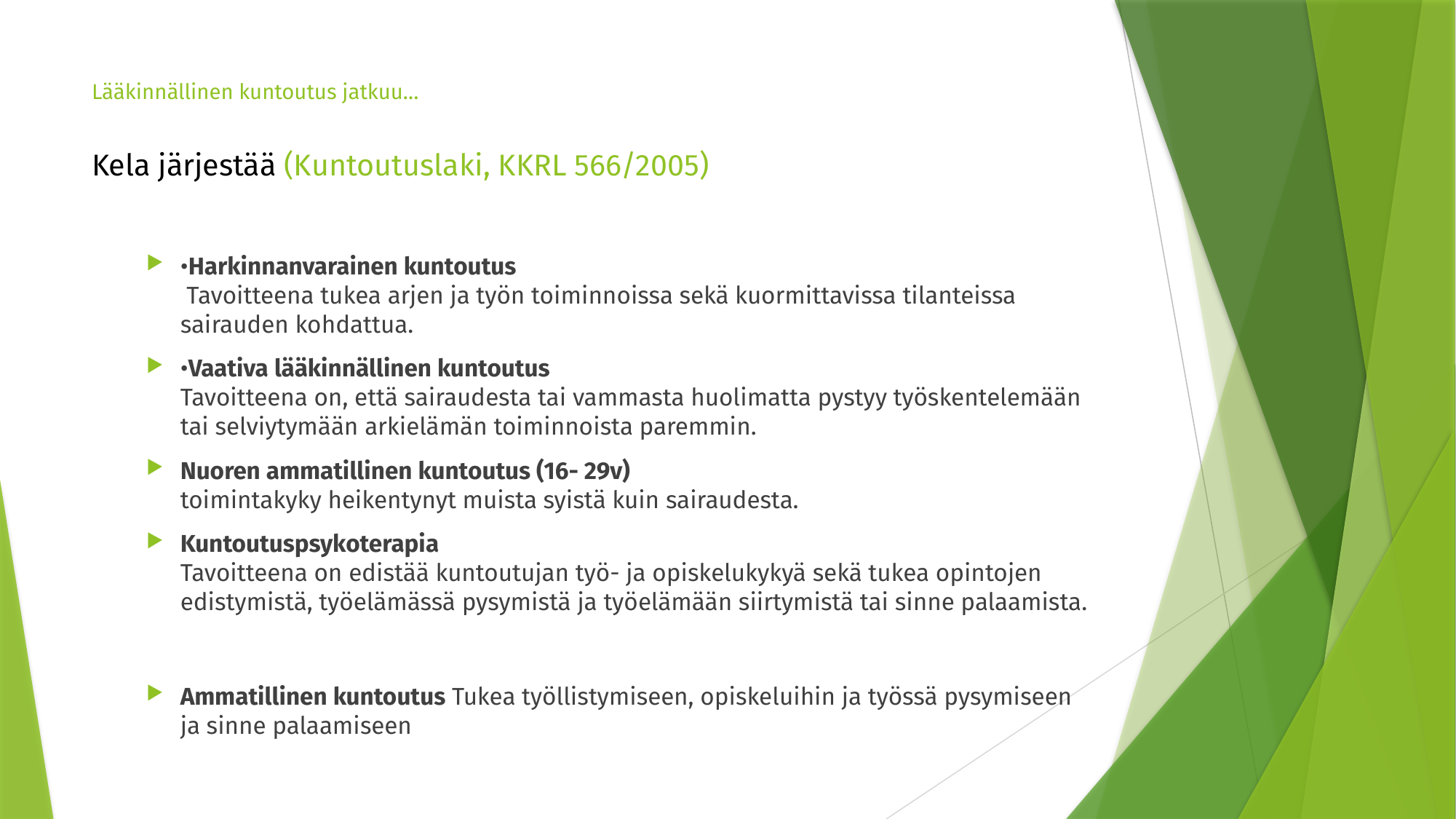

# Lääkinnällinen kuntoutus jatkuu… Kela järjestää (Kuntoutuslaki, KKRL 566/2005)
•Harkinnanvarainen kuntoutus
 Tavoitteena tukea arjen ja työn toiminnoissa sekä kuormittavissa tilanteissa sairauden kohdattua.
•Vaativa lääkinnällinen kuntoutus
Tavoitteena on, että sairaudesta tai vammasta huolimatta pystyy työskentelemään tai selviytymään arkielämän toiminnoista paremmin.
Nuoren ammatillinen kuntoutus (16- 29v)
toimintakyky heikentynyt muista syistä kuin sairaudesta.
Kuntoutuspsykoterapia
Tavoitteena on edistää kuntoutujan työ- ja opiskelukykyä sekä tukea opintojen edistymistä, työelämässä pysymistä ja työelämään siirtymistä tai sinne palaamista.

Ammatillinen kuntoutus Tukea työllistymiseen, opiskeluihin ja työssä pysymiseen ja sinne palaamiseen